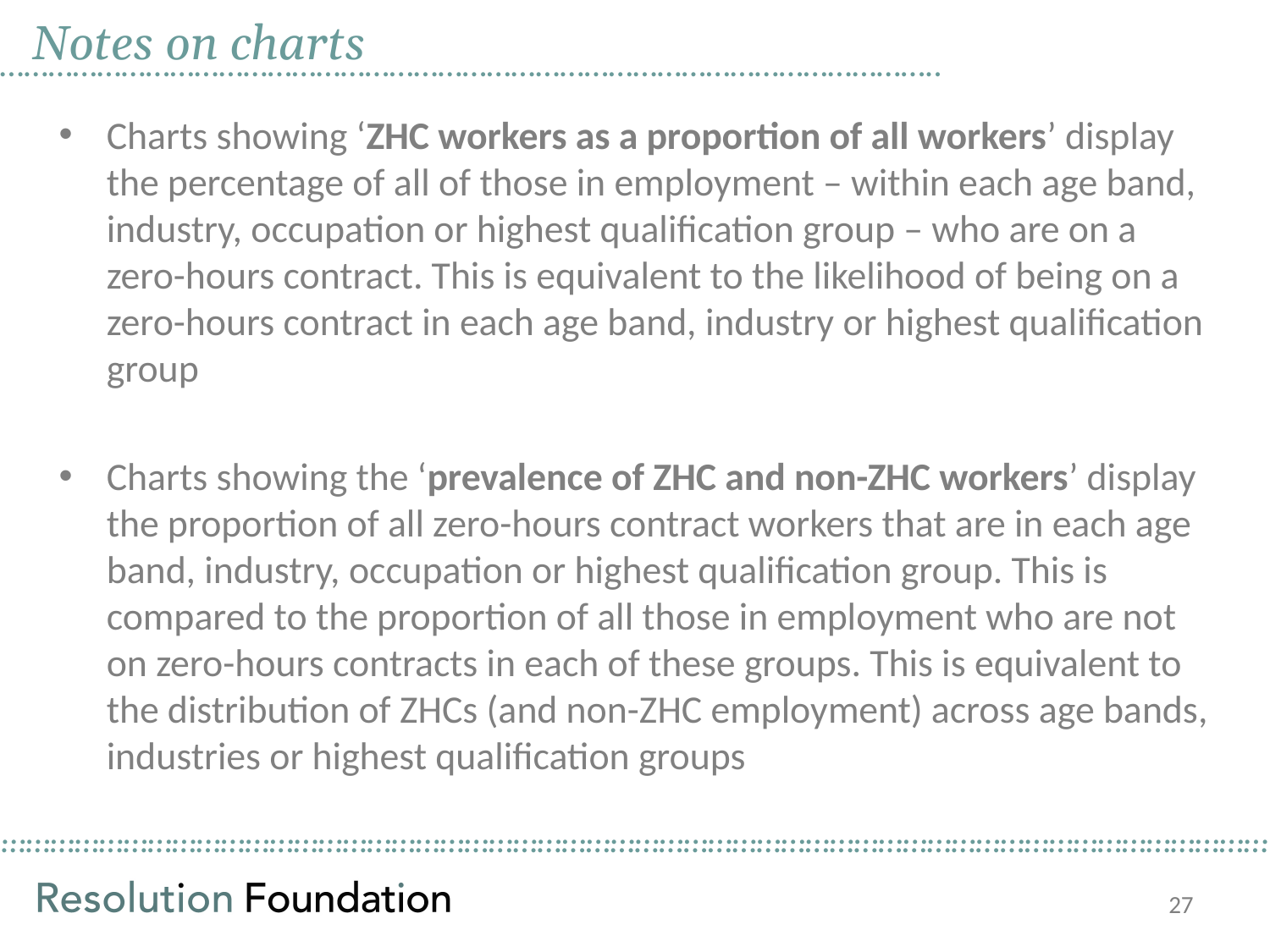

Notes on charts
……………………………………………………………………………………………………..
Charts showing ‘ZHC workers as a proportion of all workers’ display the percentage of all of those in employment – within each age band, industry, occupation or highest qualification group – who are on a zero-hours contract. This is equivalent to the likelihood of being on a zero-hours contract in each age band, industry or highest qualification group

Charts showing the ‘prevalence of ZHC and non-ZHC workers’ display the proportion of all zero-hours contract workers that are in each age band, industry, occupation or highest qualification group. This is compared to the proportion of all those in employment who are not on zero-hours contracts in each of these groups. This is equivalent to the distribution of ZHCs (and non-ZHC employment) across age bands, industries or highest qualification groups
27